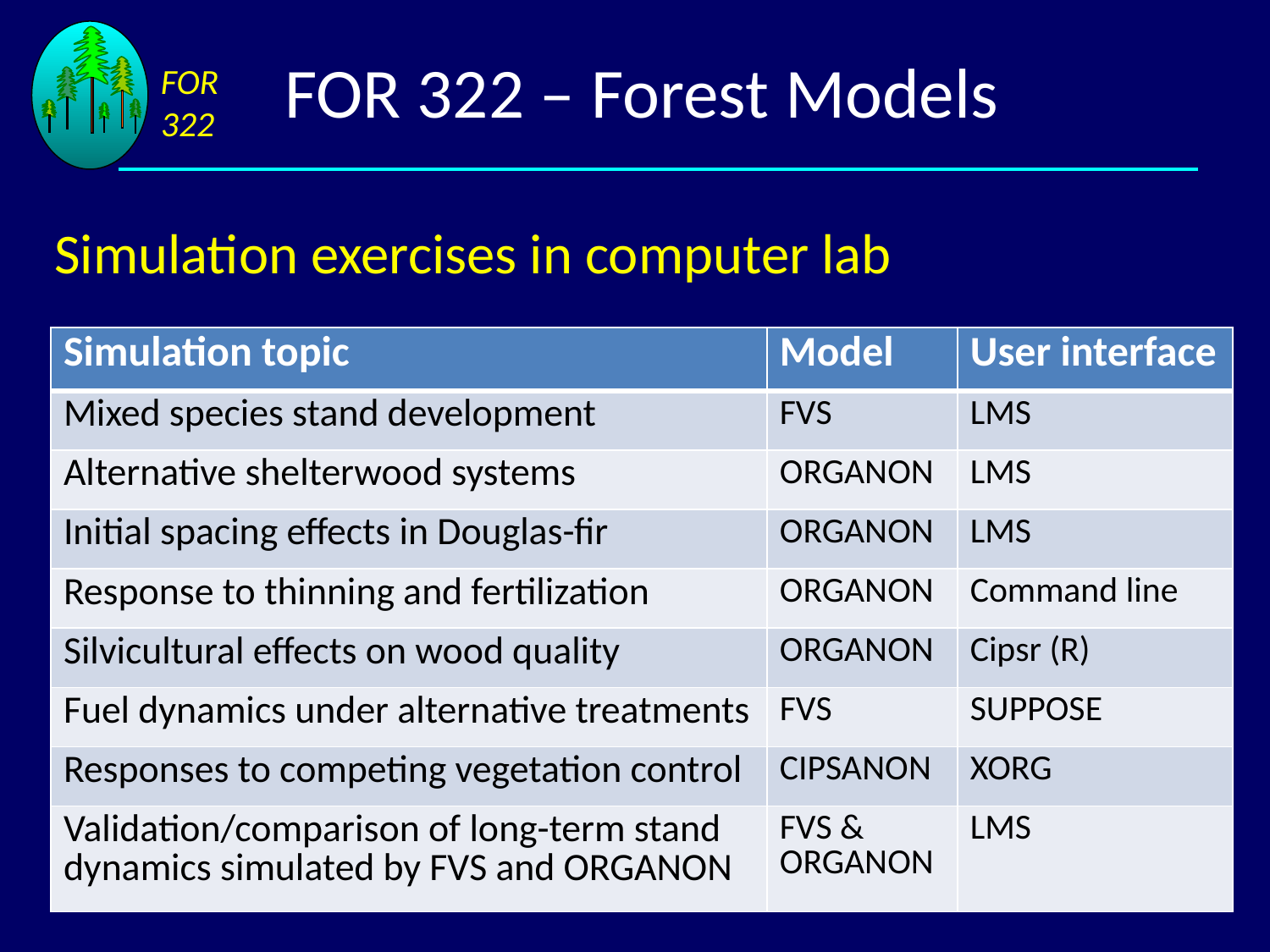

FOR 322 – Forest Models
FOR
322
Simulation exercises in computer lab
| Simulation topic | Model | User interface |
| --- | --- | --- |
| Mixed species stand development | FVS | LMS |
| Alternative shelterwood systems | ORGANON | LMS |
| Initial spacing effects in Douglas-fir | ORGANON | LMS |
| Response to thinning and fertilization | ORGANON | Command line |
| Silvicultural effects on wood quality | ORGANON | Cipsr (R) |
| Fuel dynamics under alternative treatments | FVS | SUPPOSE |
| Responses to competing vegetation control | CIPSANON | XORG |
| Validation/comparison of long-term stand dynamics simulated by FVS and ORGANON | FVS & ORGANON | LMS |